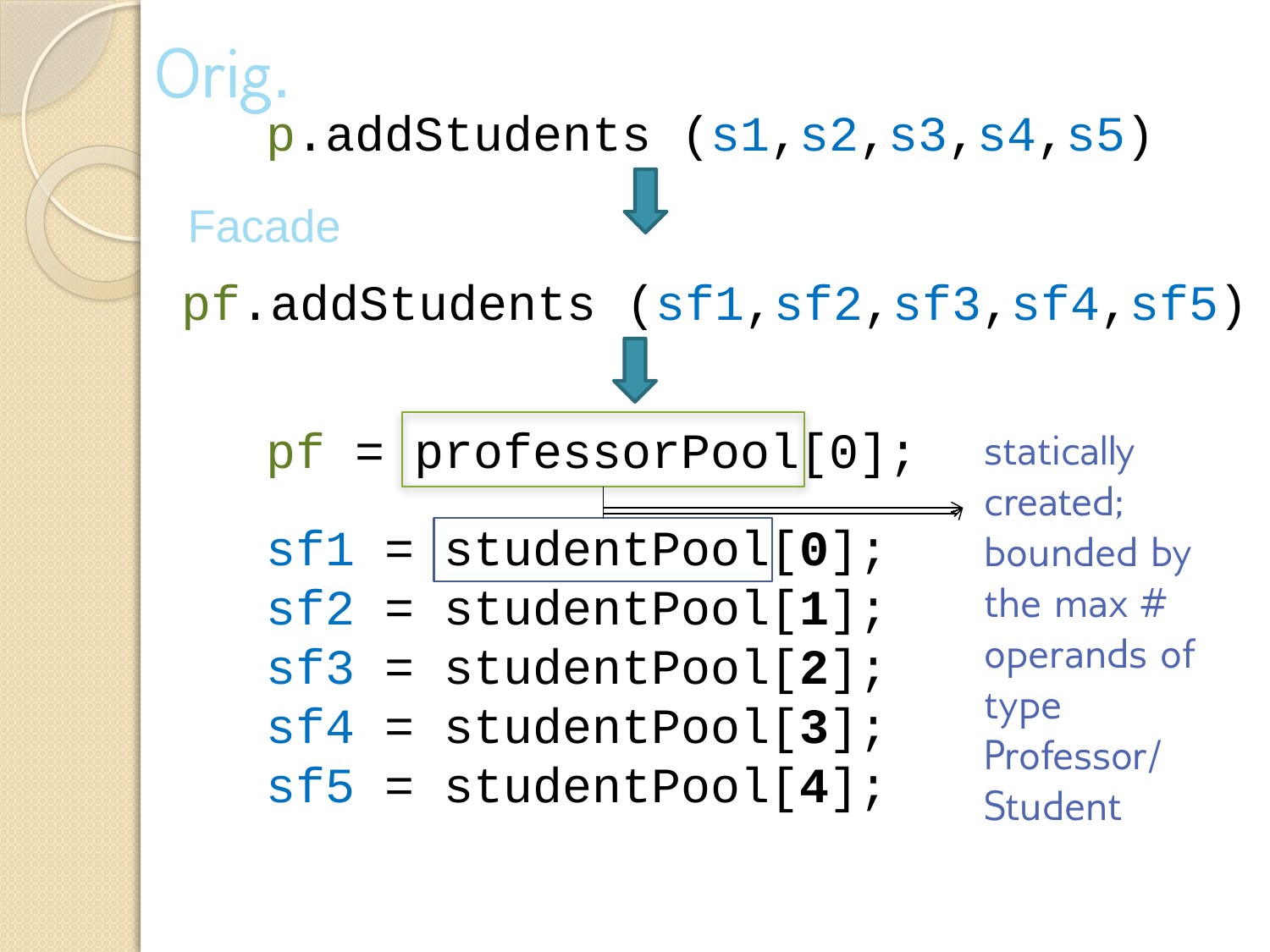

Orig.
p.addStudents (s1,s2,s3,s4,s5)

Facade
pf.addStudents (sf1,sf2,sf3,sf4,sf5)

pf = professorPool[0];

sf1 = studentPool[0];
sf2 = studentPool[1];
sf3 = studentPool[2];
sf4 = studentPool[3];
sf5 = studentPool[4];

statically created; bounded by the max # operands of type Professor/
Student